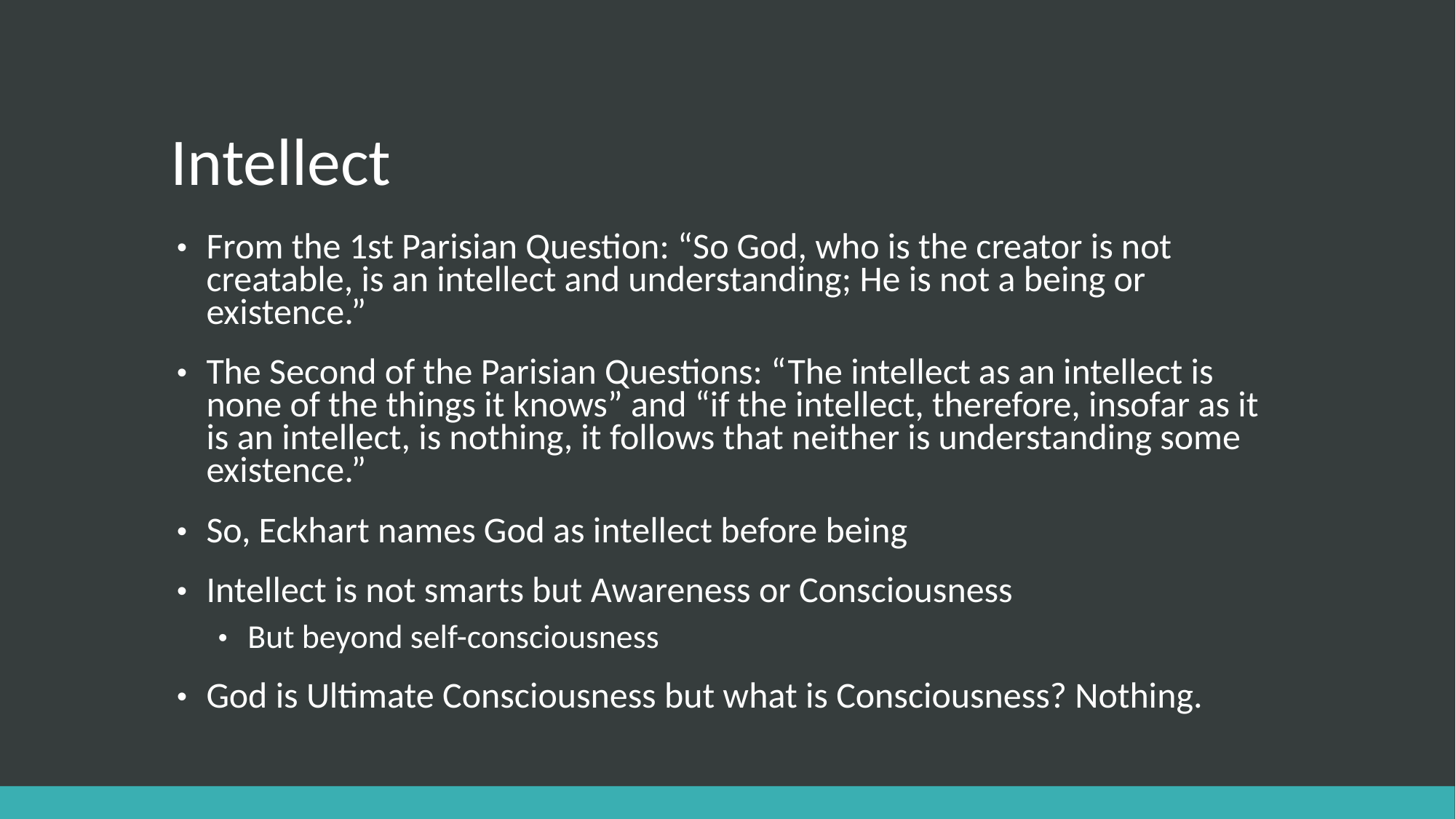

# Intellect
From the 1st Parisian Question: “So God, who is the creator is not creatable, is an intellect and understanding; He is not a being or existence.”
The Second of the Parisian Questions: “The intellect as an intellect is none of the things it knows” and “if the intellect, therefore, insofar as it is an intellect, is nothing, it follows that neither is understanding some existence.”
So, Eckhart names God as intellect before being
Intellect is not smarts but Awareness or Consciousness
But beyond self-consciousness
God is Ultimate Consciousness but what is Consciousness? Nothing.